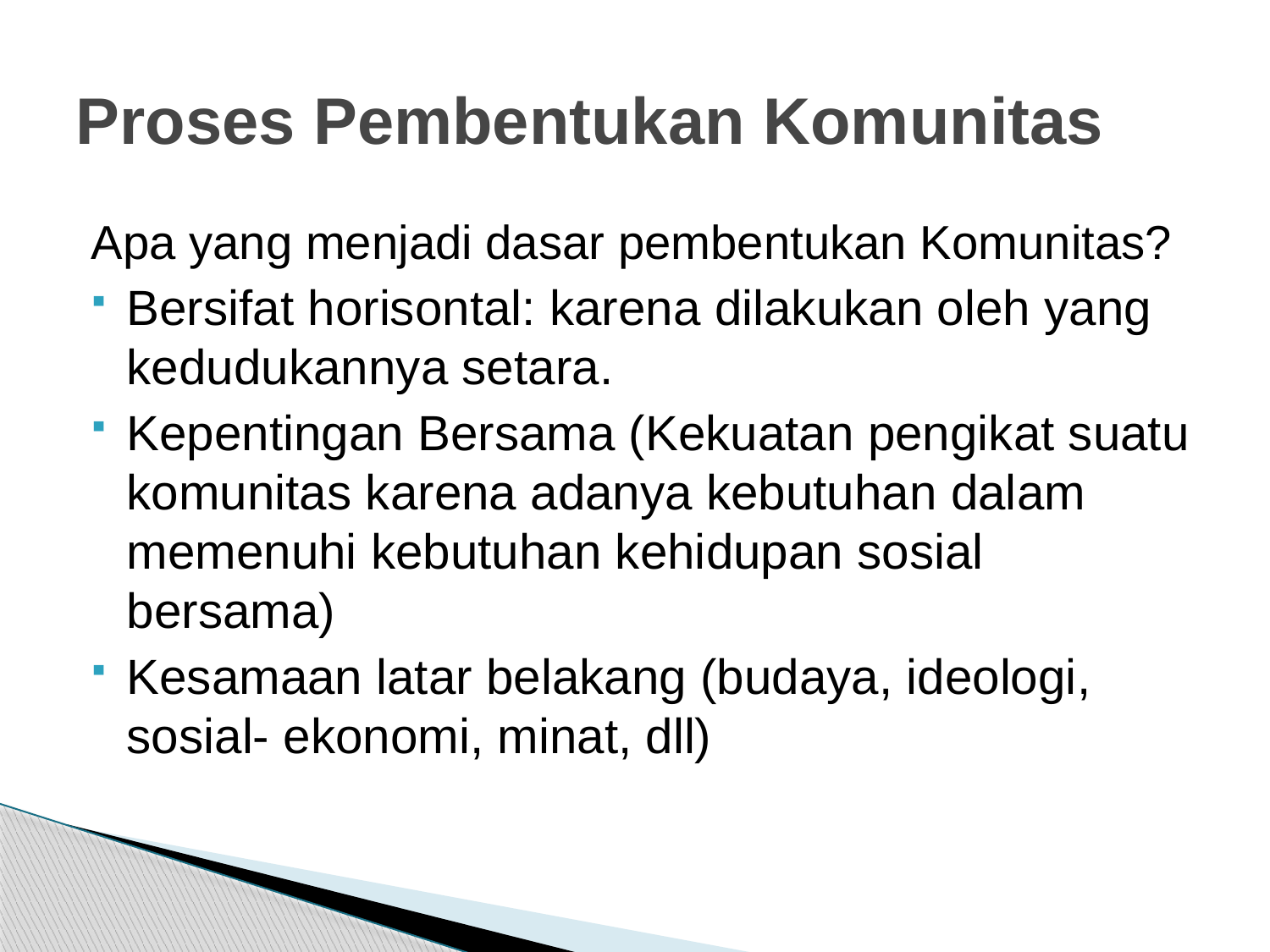

# Proses Pembentukan Komunitas
Apa yang menjadi dasar pembentukan Komunitas?
Bersifat horisontal: karena dilakukan oleh yang kedudukannya setara.
Kepentingan Bersama (Kekuatan pengikat suatu komunitas karena adanya kebutuhan dalam memenuhi kebutuhan kehidupan sosial bersama)
Kesamaan latar belakang (budaya, ideologi, sosial- ekonomi, minat, dll)